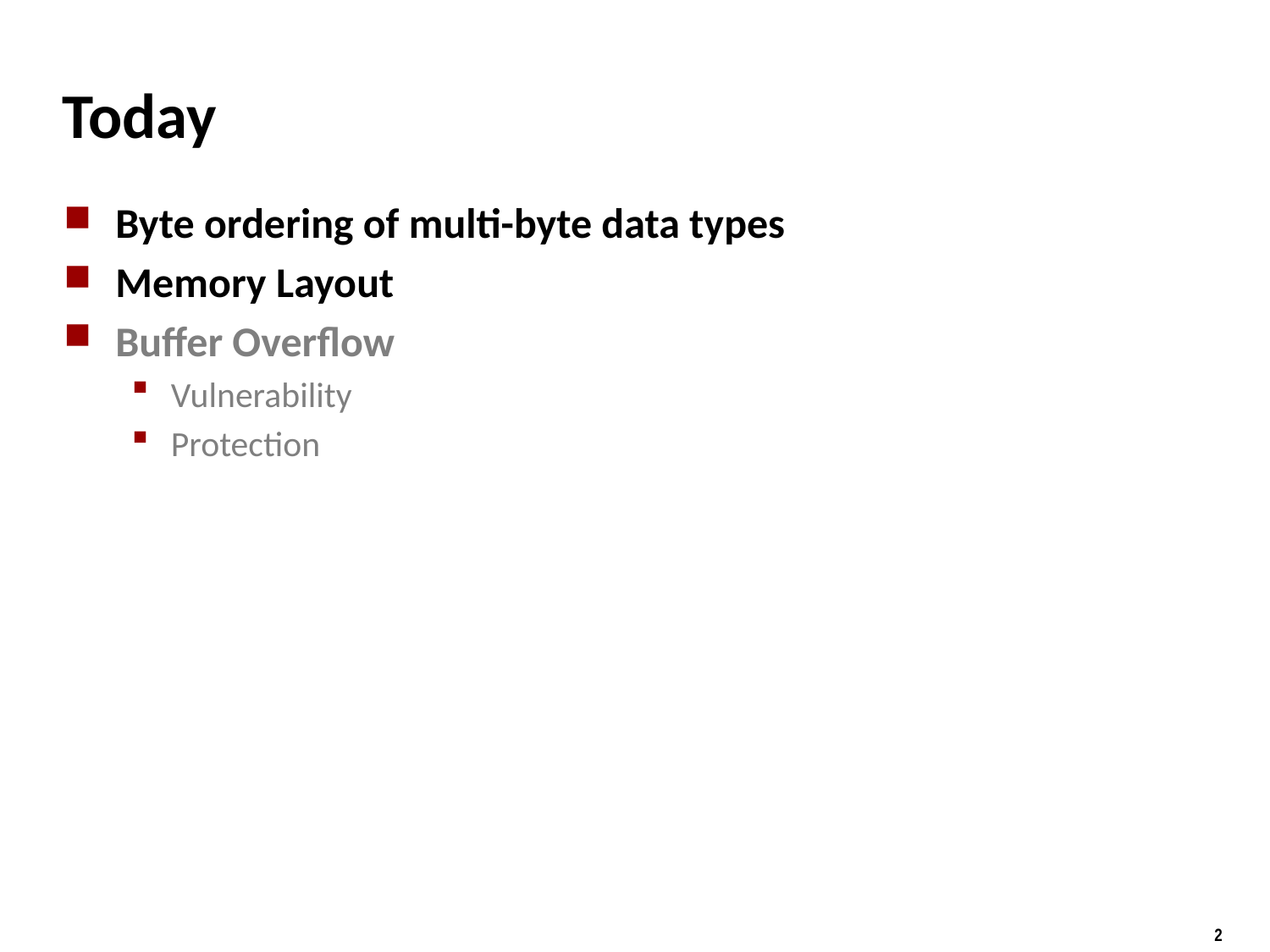

# Today
Byte ordering of multi-byte data types
Memory Layout
Buffer Overflow
Vulnerability
Protection